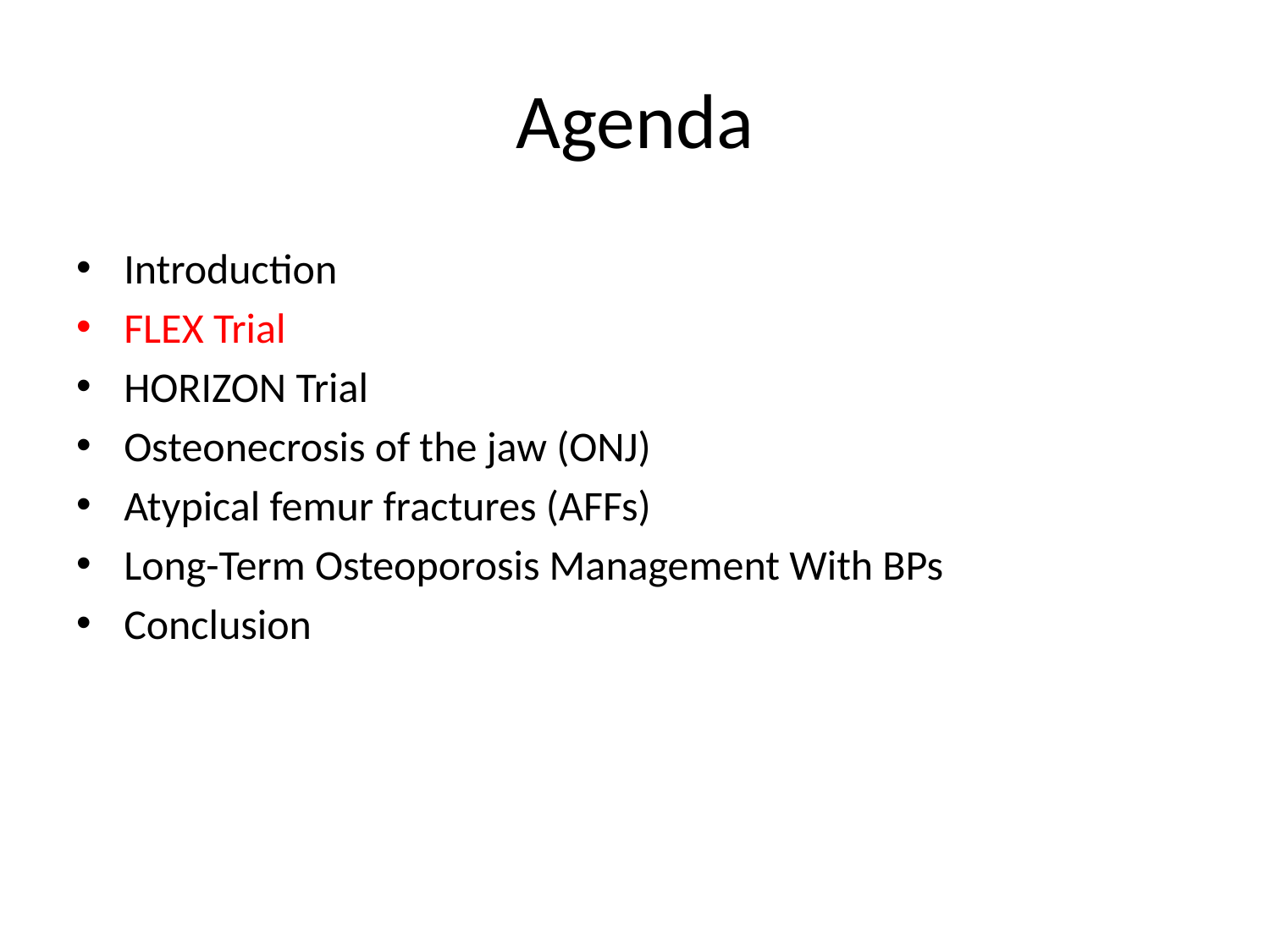

# Agenda

Introduction
FLEX Trial
HORIZON Trial
Osteonecrosis of the jaw (ONJ)
Atypical femur fractures (AFFs)
Long-Term Osteoporosis Management With BPs
Conclusion